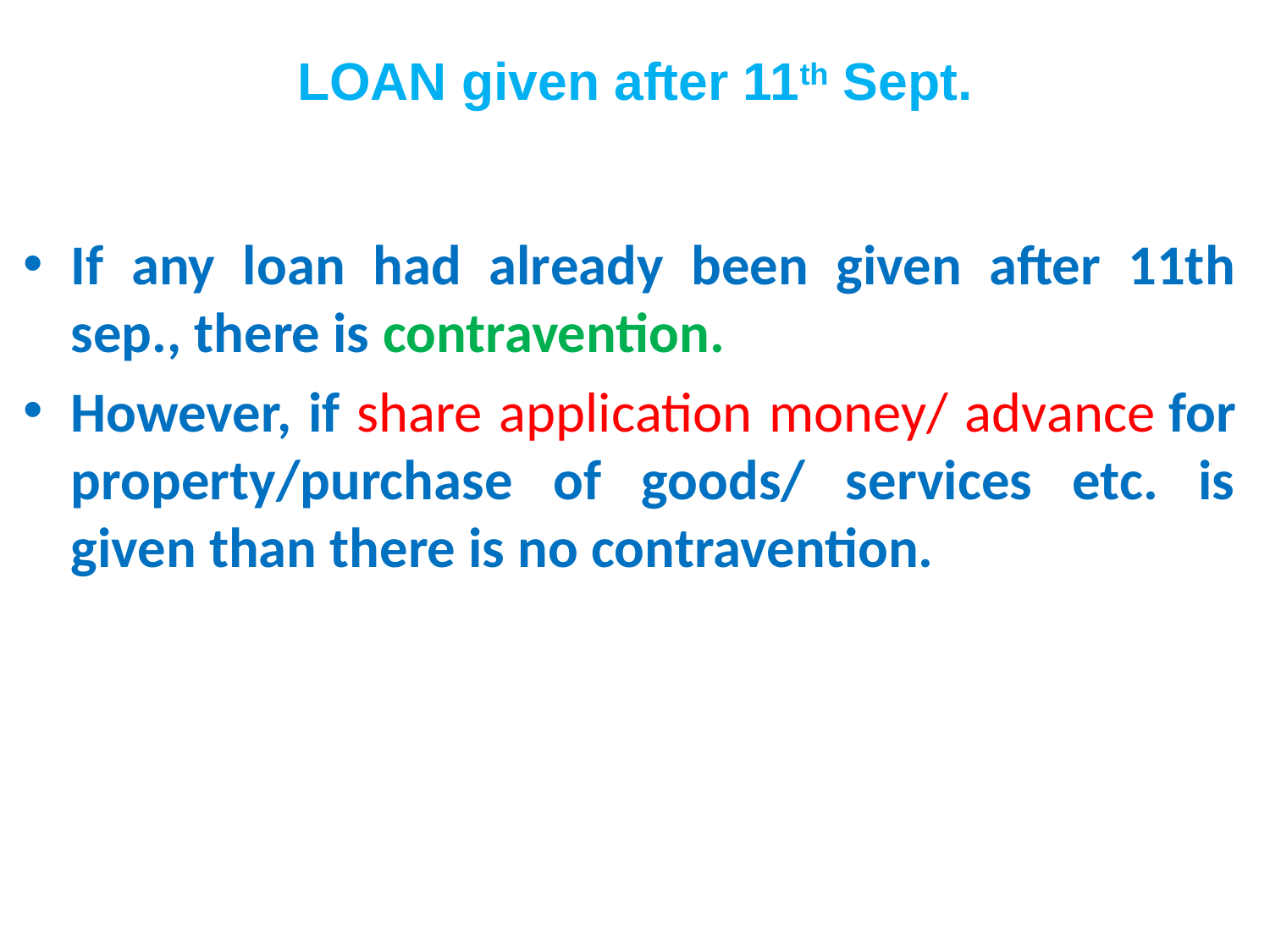

# LOAN given after 11th Sept.
If any loan had already been given after 11th sep., there is contravention.
However, if share application money/ advance for property/purchase of goods/ services etc. is given than there is no contravention.